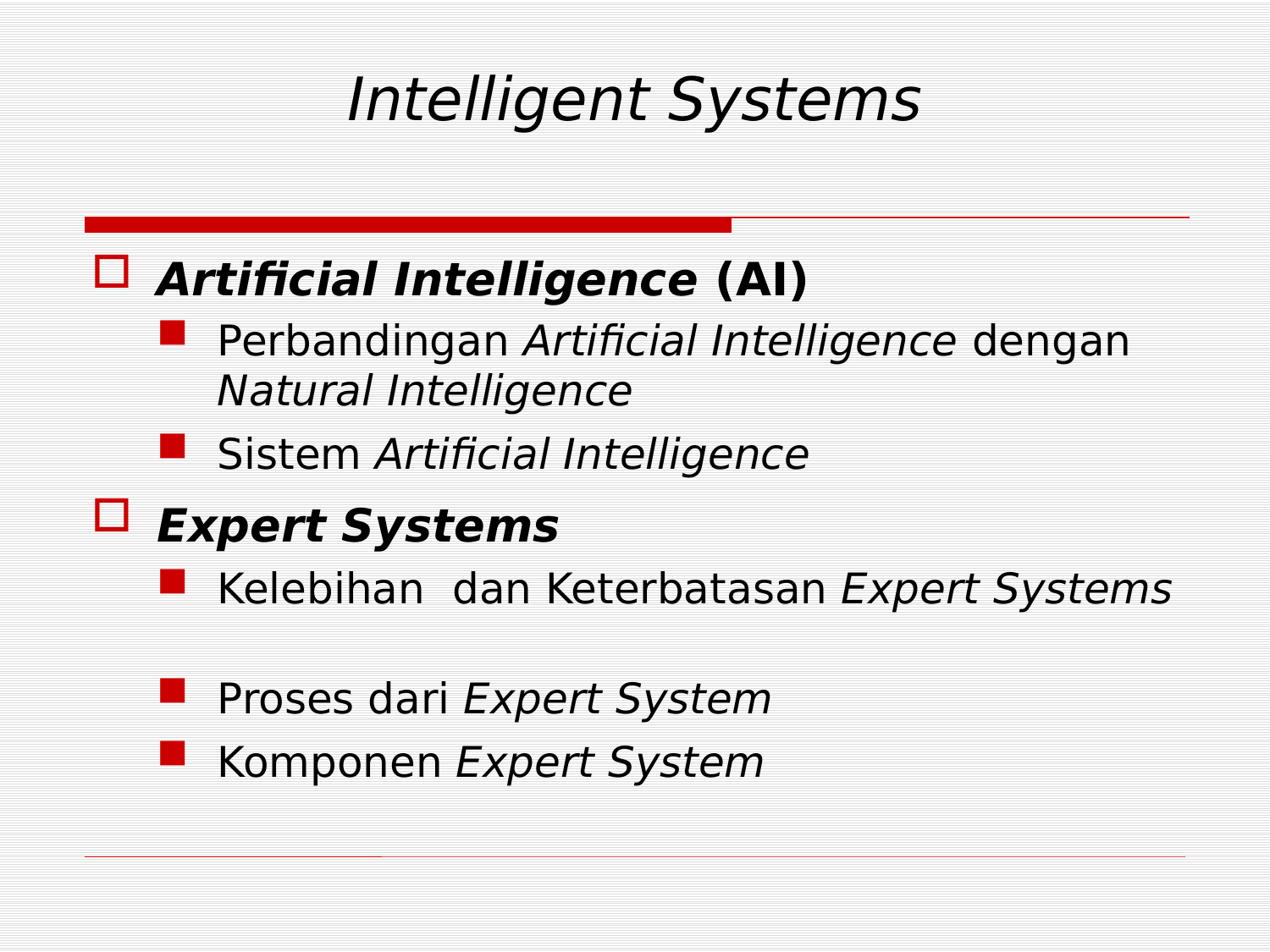

# Intelligent Systems
Artificial Intelligence (AI)
Perbandingan Artificial Intelligence dengan Natural Intelligence
Sistem Artificial Intelligence
Expert Systems
Kelebihan  dan Keterbatasan Expert Systems
Proses dari Expert System
Komponen Expert System